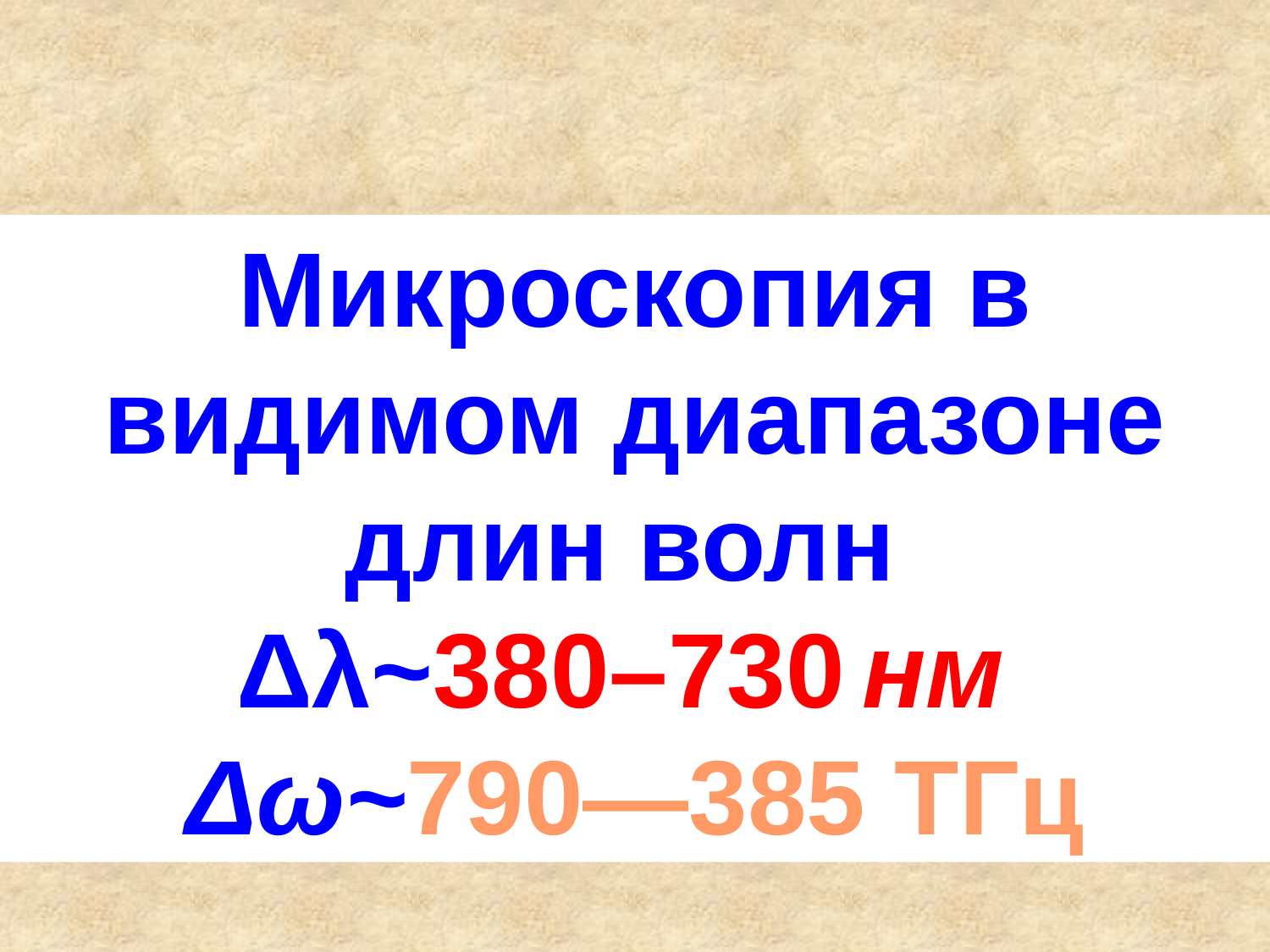

Микроскопия в видимом диапазоне длин волн
Δλ~380–730 нм
Δω~790—385 ТГц